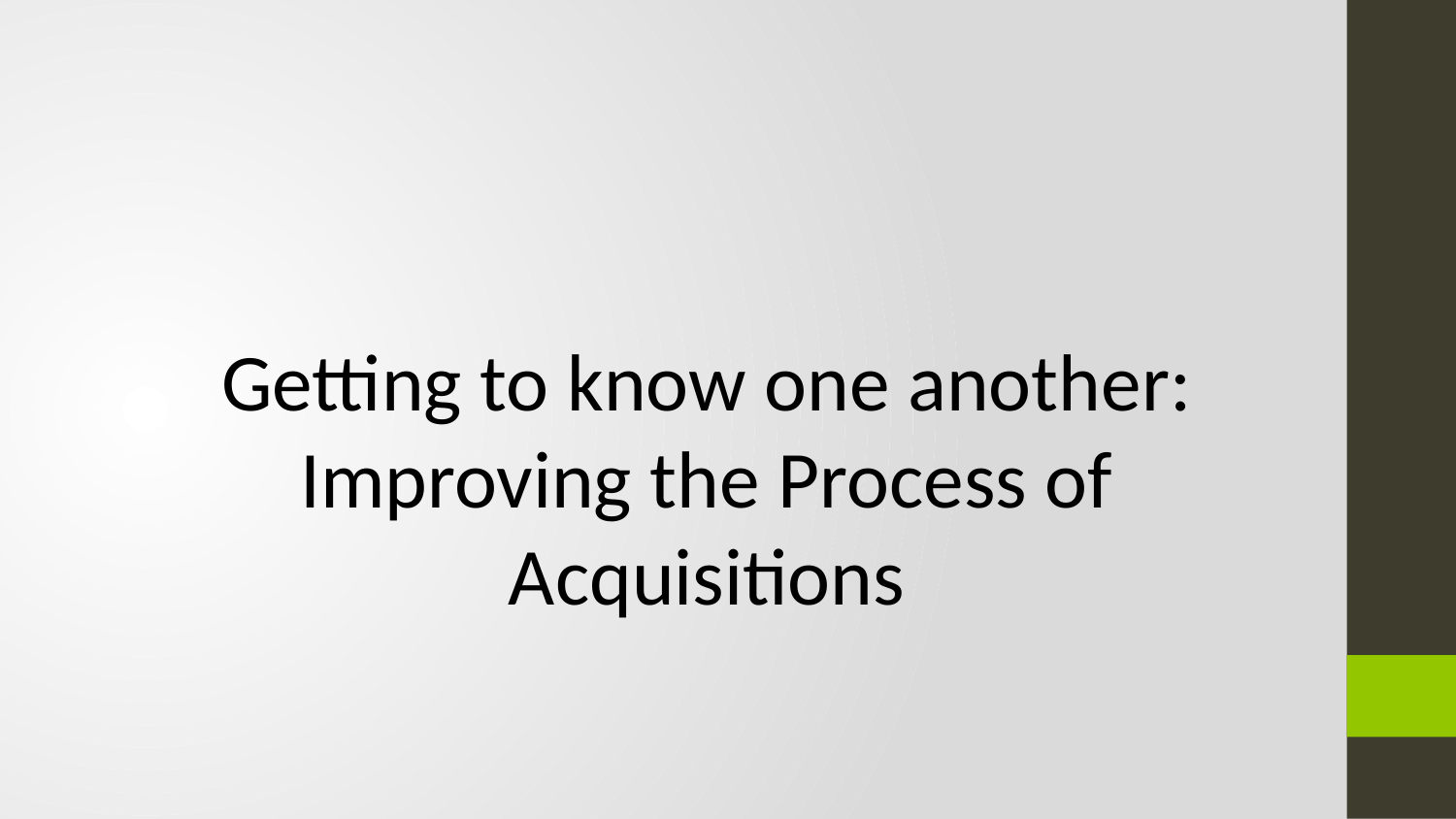

#

	Getting to know one another: Improving the Process of Acquisitions